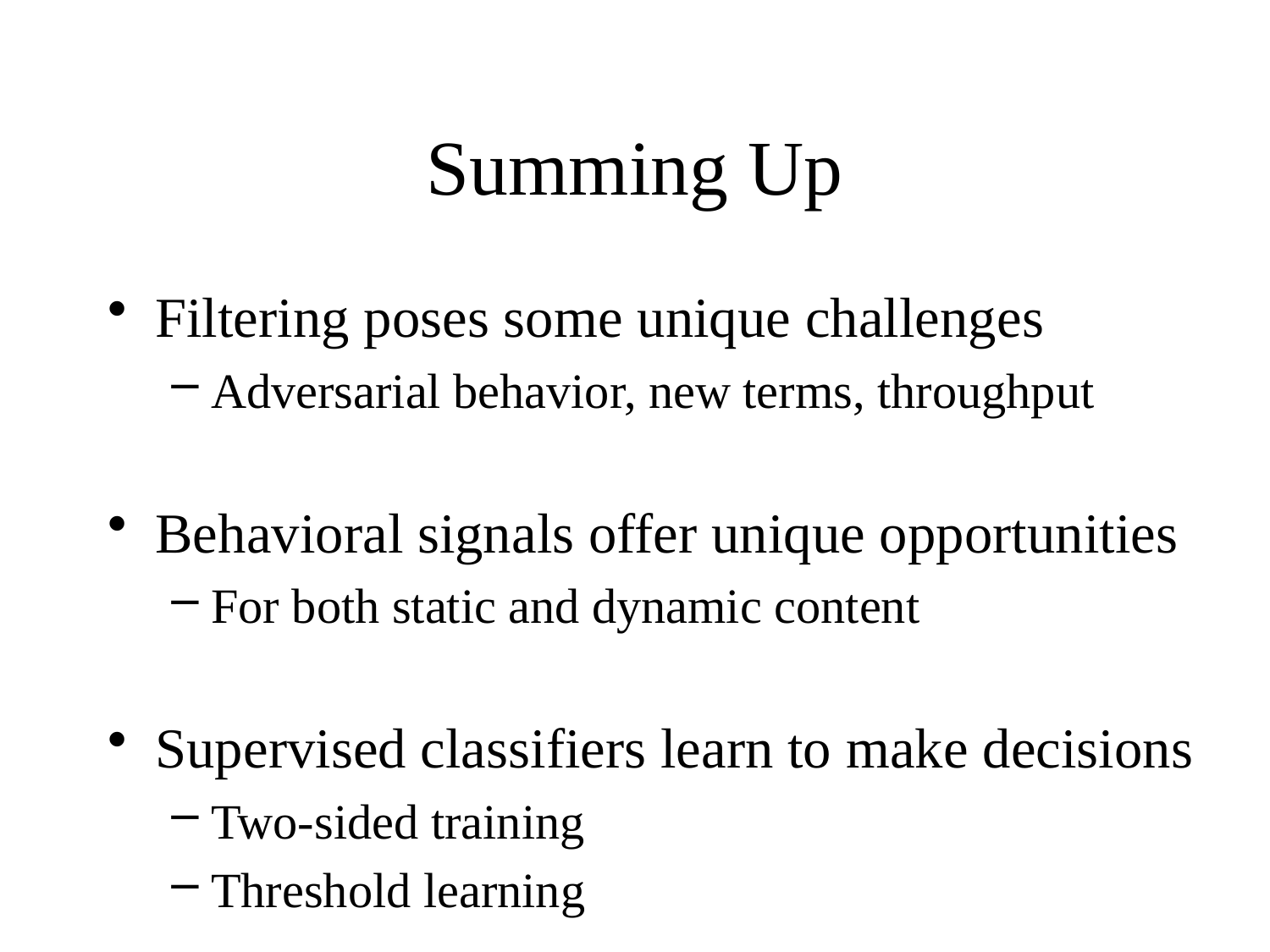

# Summing Up
Filtering poses some unique challenges
Adversarial behavior, new terms, throughput

Behavioral signals offer unique opportunities
For both static and dynamic content

Supervised classifiers learn to make decisions
Two-sided training
Threshold learning